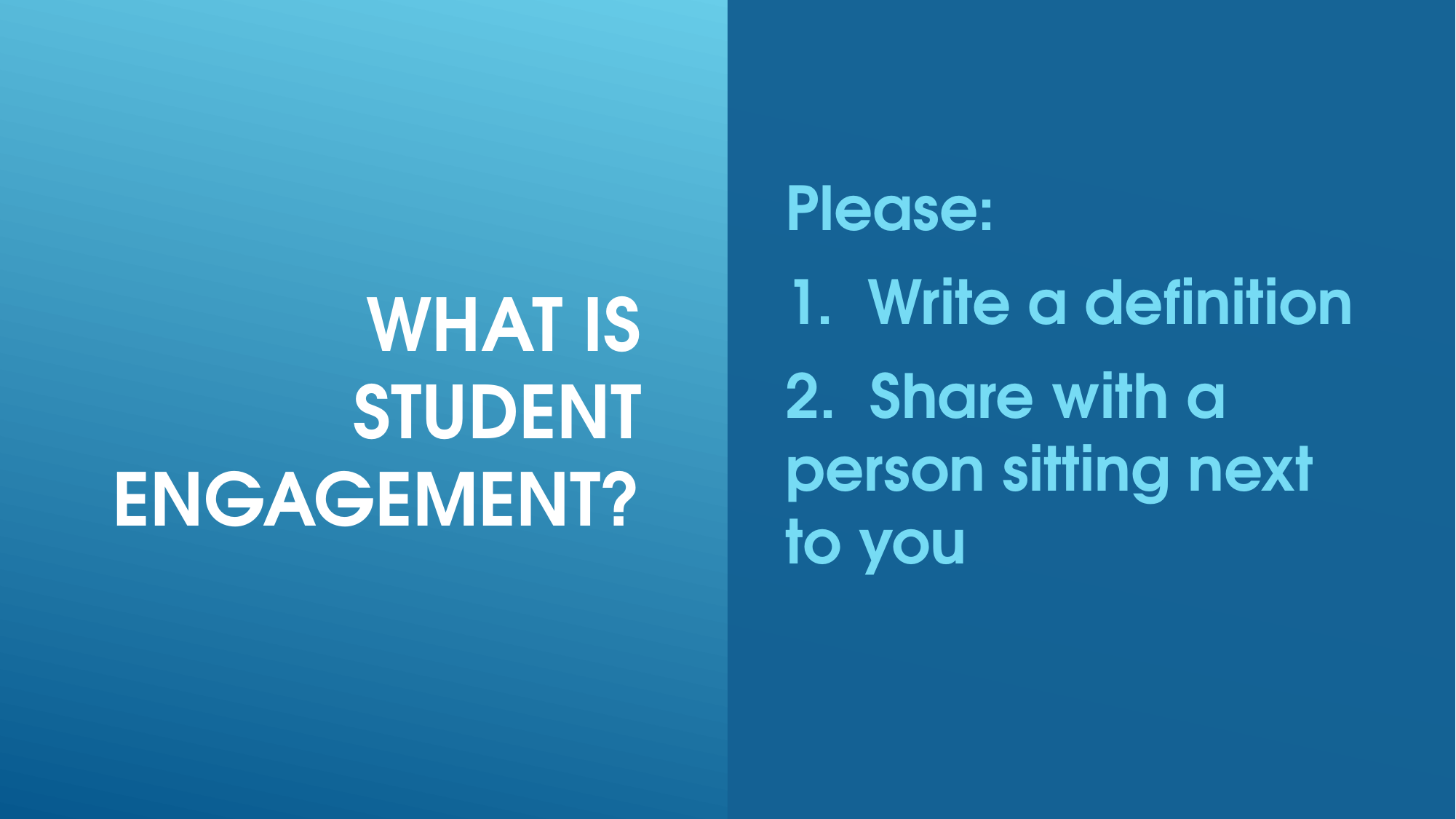

# What is Student Engagement?
Please:
1.  Write a definition
2.  Share with a person sitting next to you